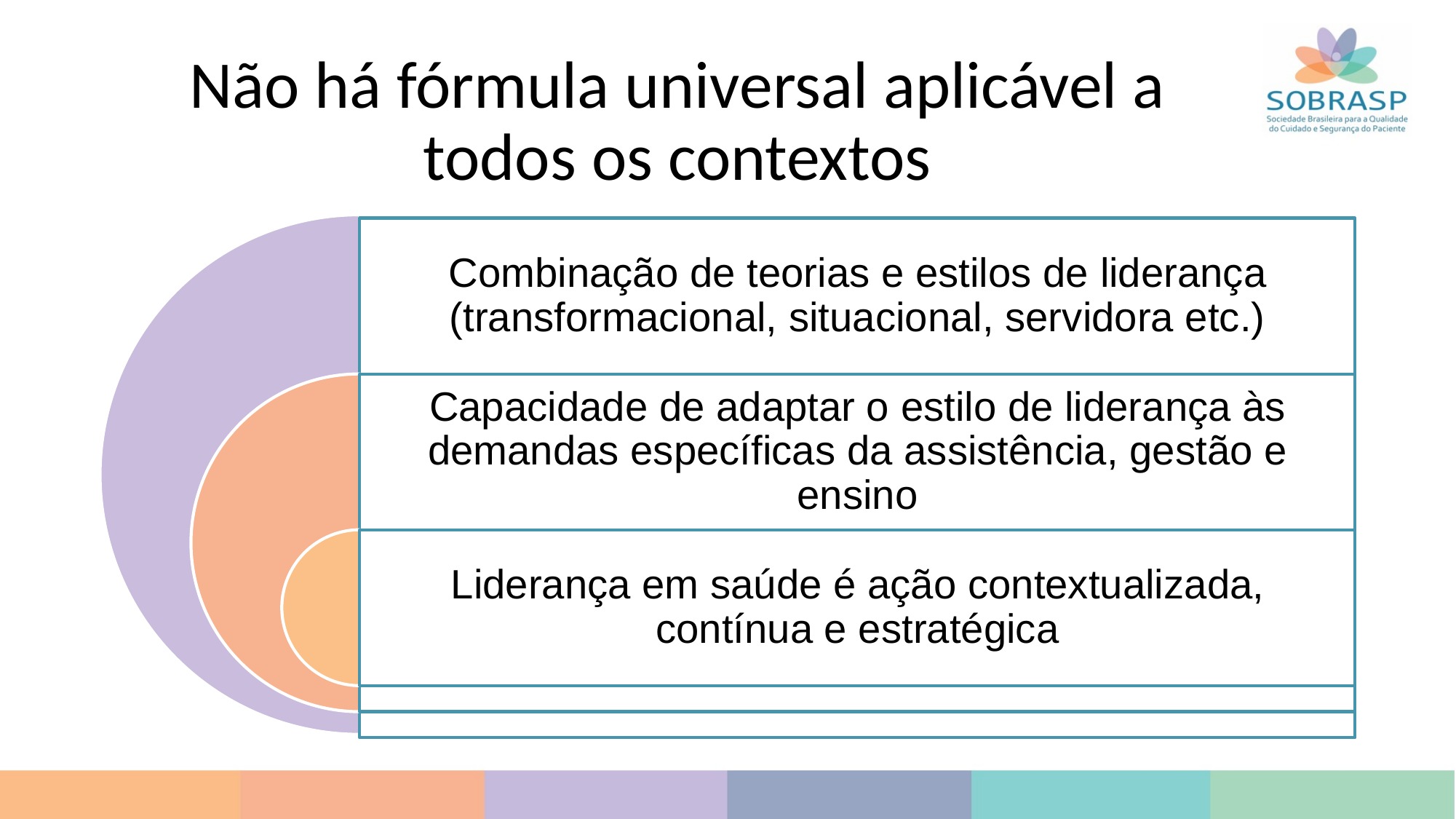

# Não há fórmula universal aplicável a todos os contextos

Combinação de teorias e estilos de liderança (transformacional, situacional, servidora etc.)

Capacidade de adaptar o estilo de liderança às demandas específicas da assistência, gestão e ensino

Liderança em saúde é ação contextualizada, contínua e estratégica